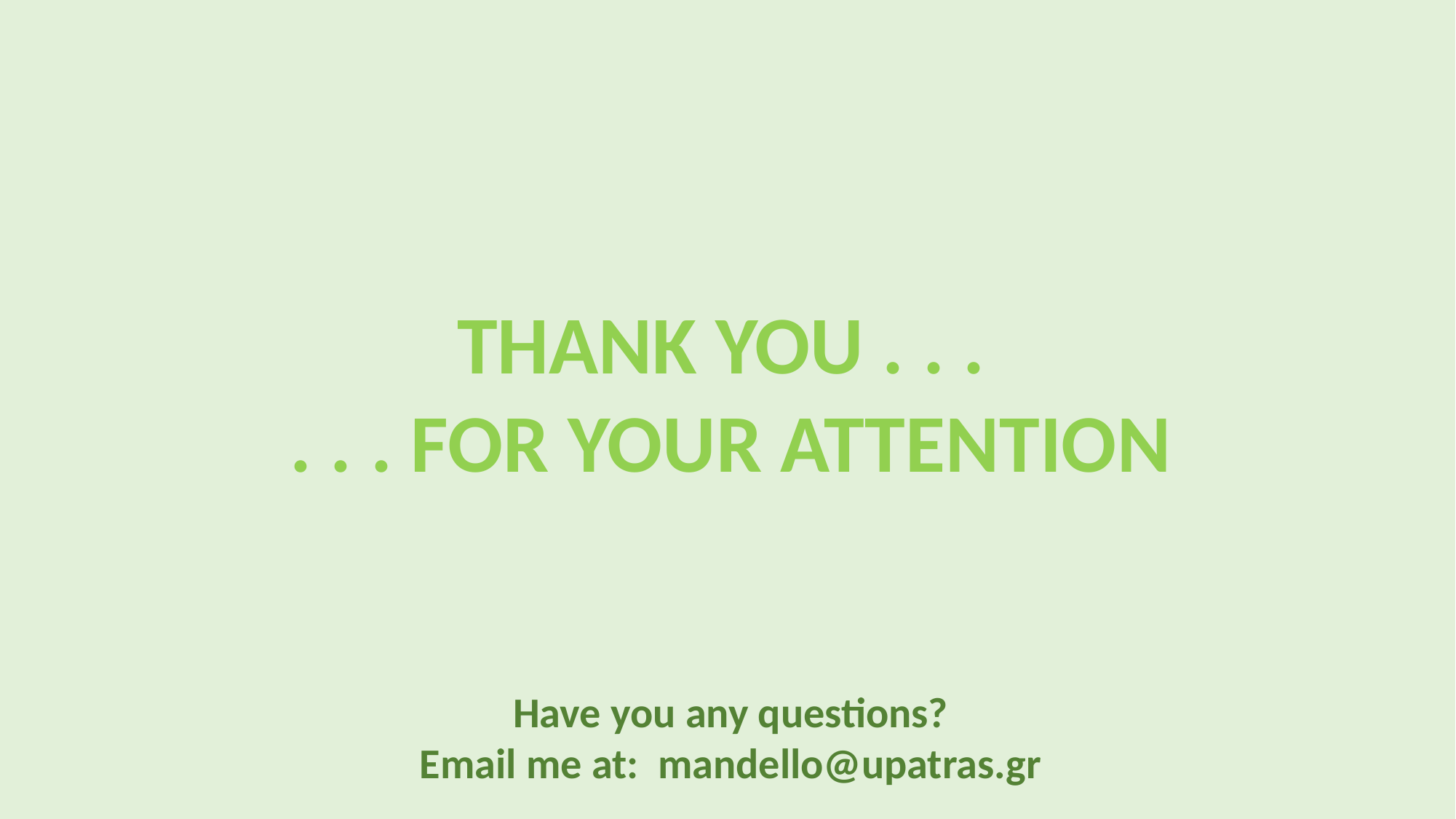

THANK YOU . . .
. . . FOR YOUR ATTENTION

Have you any questions?
Email me at:  mandello@upatras.gr